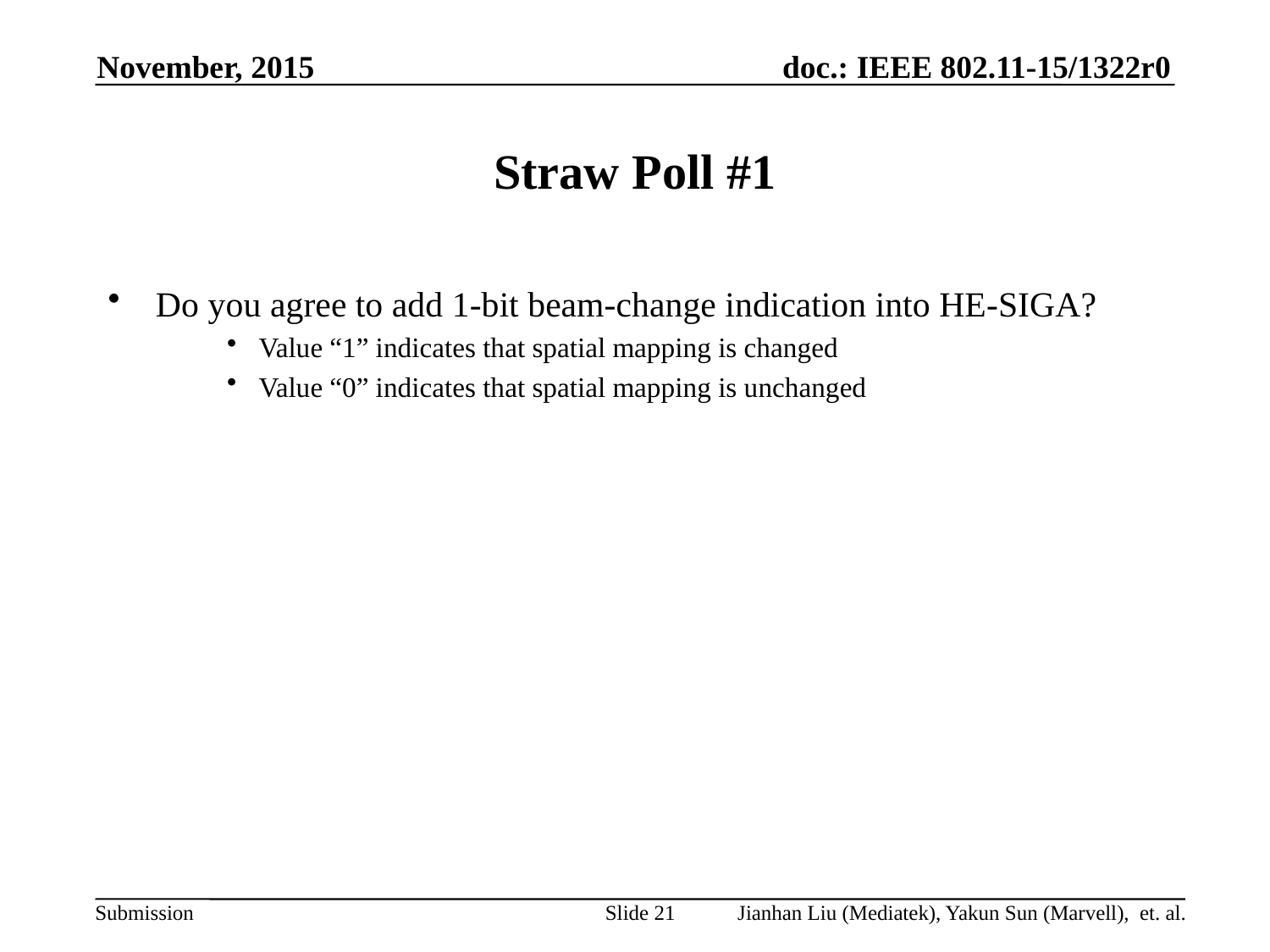

November, 2015
# Straw Poll #1
Do you agree to add 1-bit beam-change indication into HE-SIGA?
Value “1” indicates that spatial mapping is changed
Value “0” indicates that spatial mapping is unchanged
Slide 21
Jianhan Liu (Mediatek), Yakun Sun (Marvell),  et. al.